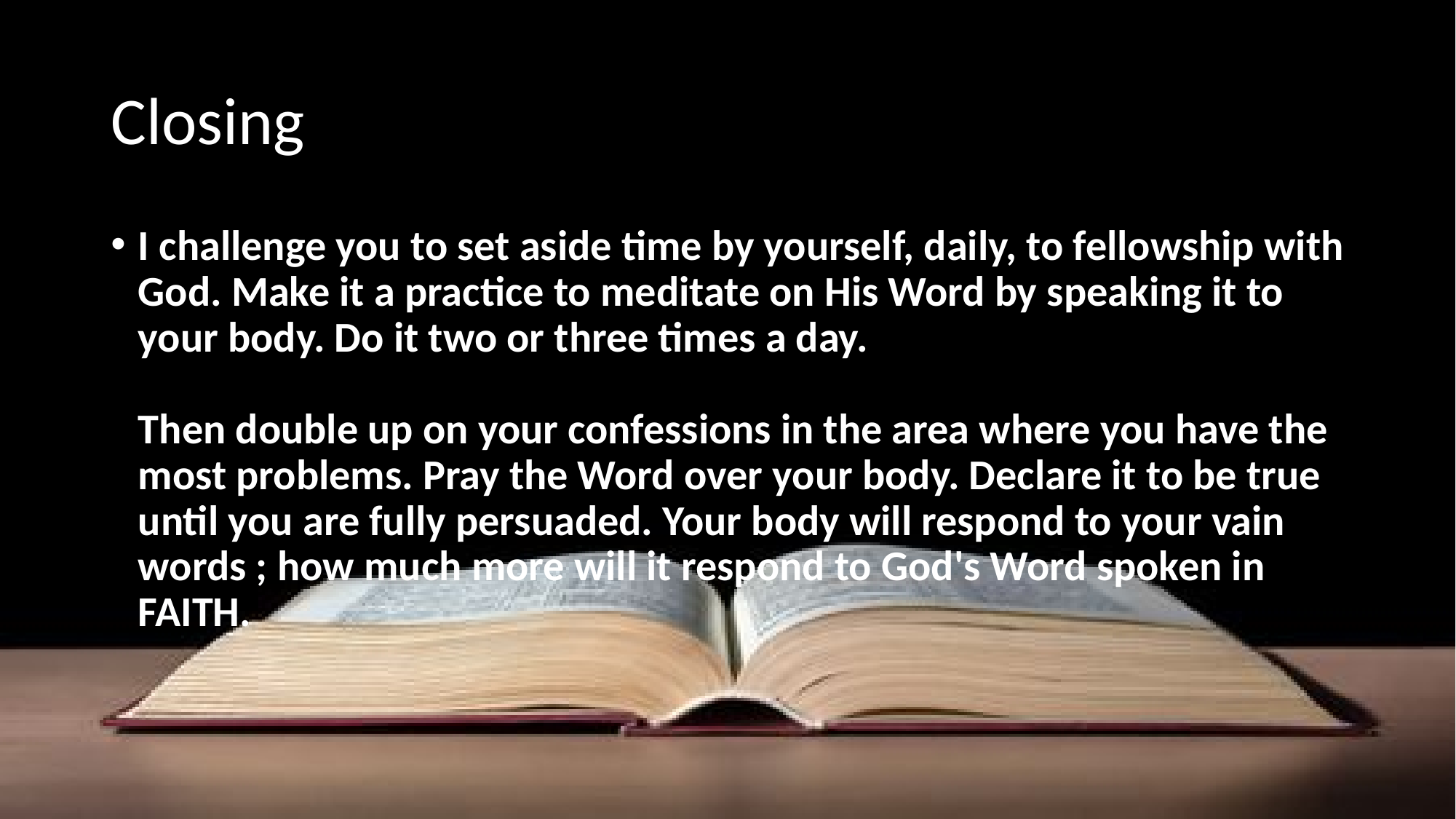

# Closing
I challenge you to set aside time by yourself, daily, to fellowship with God. Make it a practice to meditate on His Word by speaking it to your body. Do it two or three times a day.
Then double up on your confessions in the area where you have the most problems. Pray the Word over your body. Declare it to be true until you are fully persuaded. Your body will respond to your vain words ; how much more will it respond to God's Word spoken in FAITH.